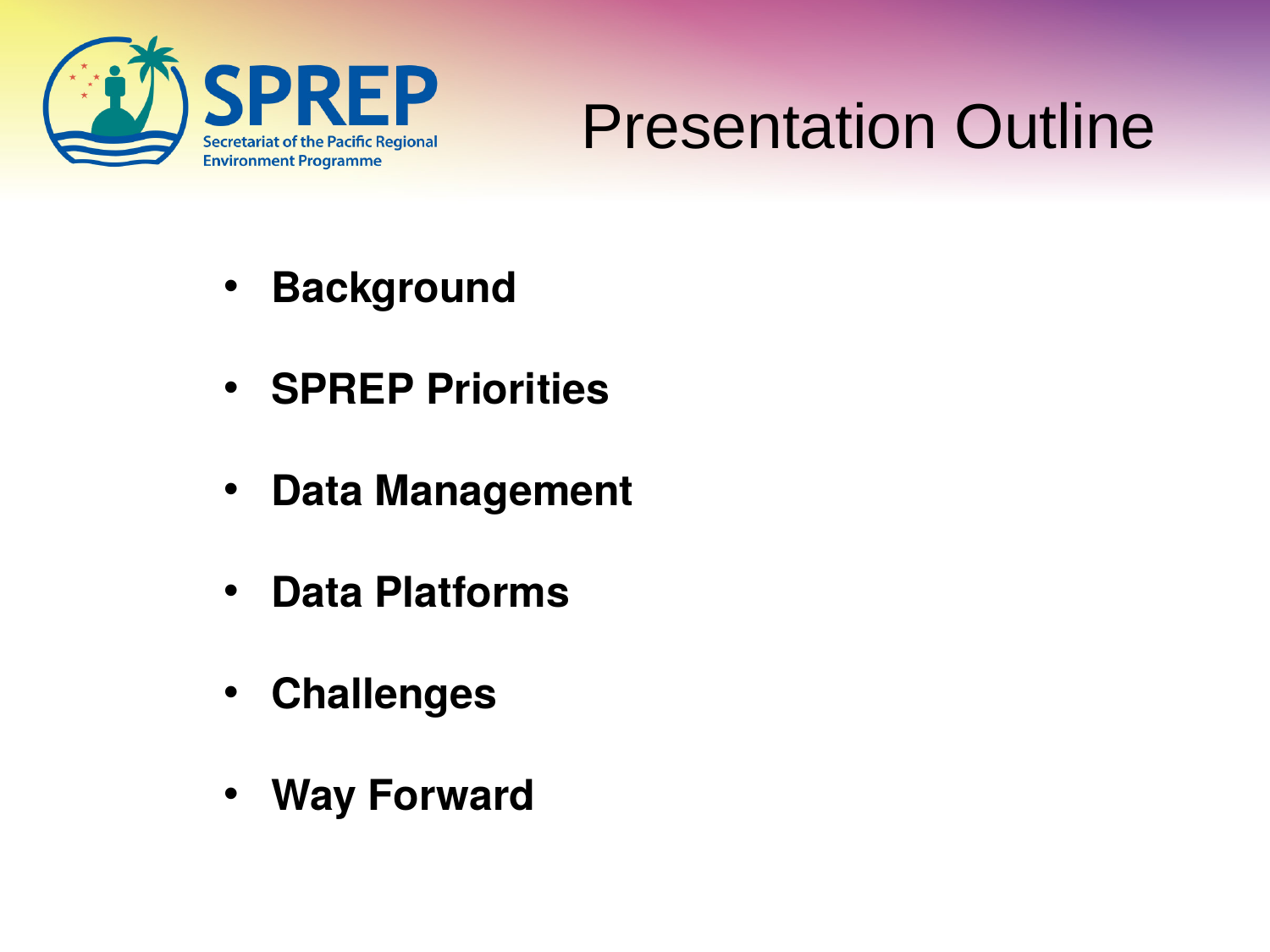

# Presentation Outline
Background

SPREP Priorities

Data Management

Data Platforms

Challenges

Way Forward